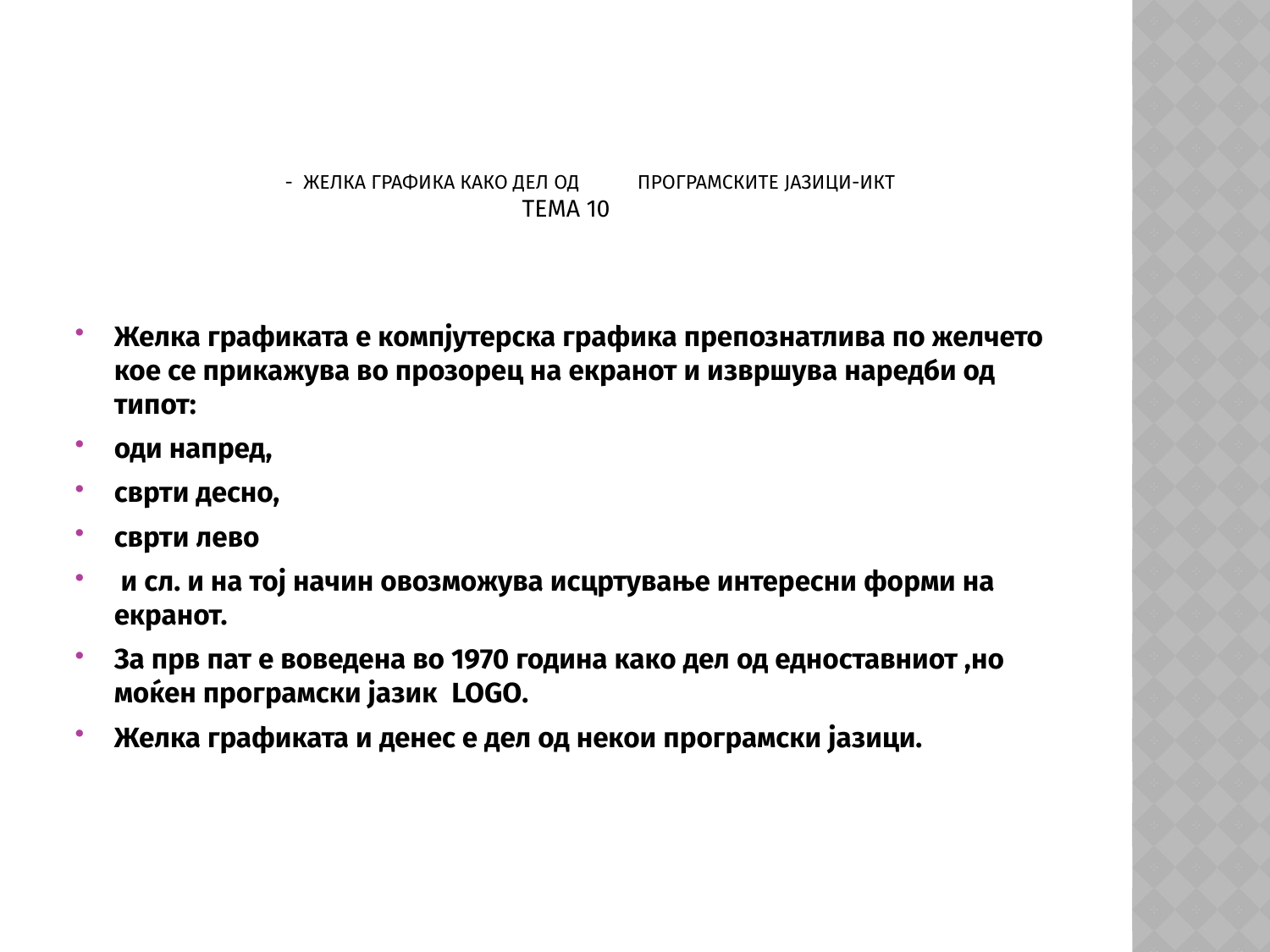

# -  Желка графика како дел од           програмските јазици-икт тема 10

Желка графиката е компјутерска графика препознатлива по желчето кое се прикажува во прозорец на екранот и извршува наредби од типот:
оди напред,
сврти десно,
сврти лево
 и сл. и на тој начин овозможува исцртување интересни форми на екранот.
За прв пат е воведена во 1970 година како дел од едноставниот ,но моќен програмски јазик  LOGO.
Желка графиката и денес е дел од некои програмски јазици.